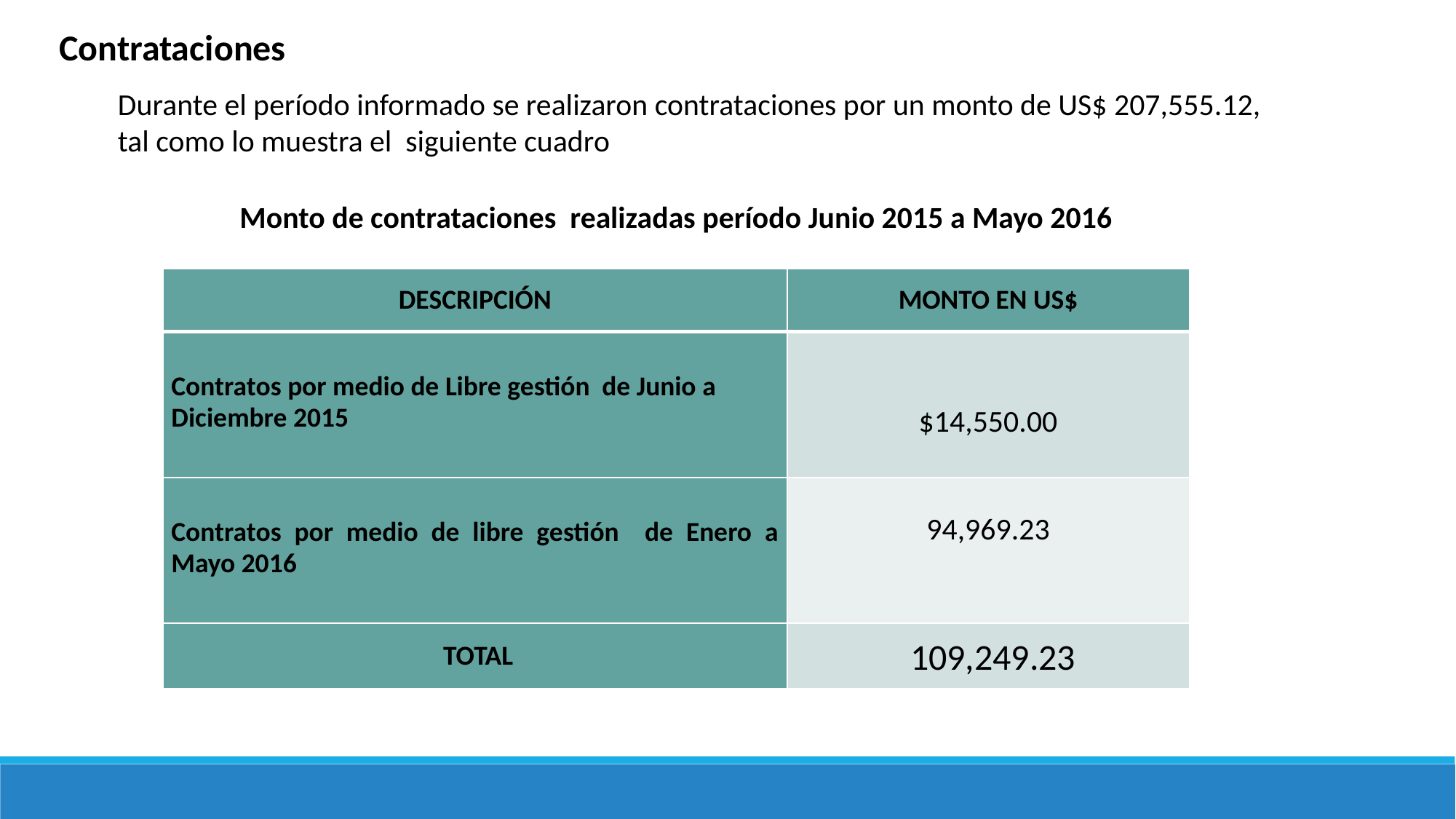

Contrataciones
Durante el período informado se realizaron contrataciones por un monto de US$ 207,555.12,  tal como lo muestra el  siguiente cuadro
Monto de contrataciones  realizadas período Junio 2015 a Mayo 2016
| DESCRIPCIÓN | MONTO EN US$ |
| --- | --- |
| Contratos por medio de Libre gestión de Junio a Diciembre 2015 | $14,550.00 |
| Contratos por medio de libre gestión de Enero a Mayo 2016 | 94,969.23 |
| TOTAL | 109,249.23 |